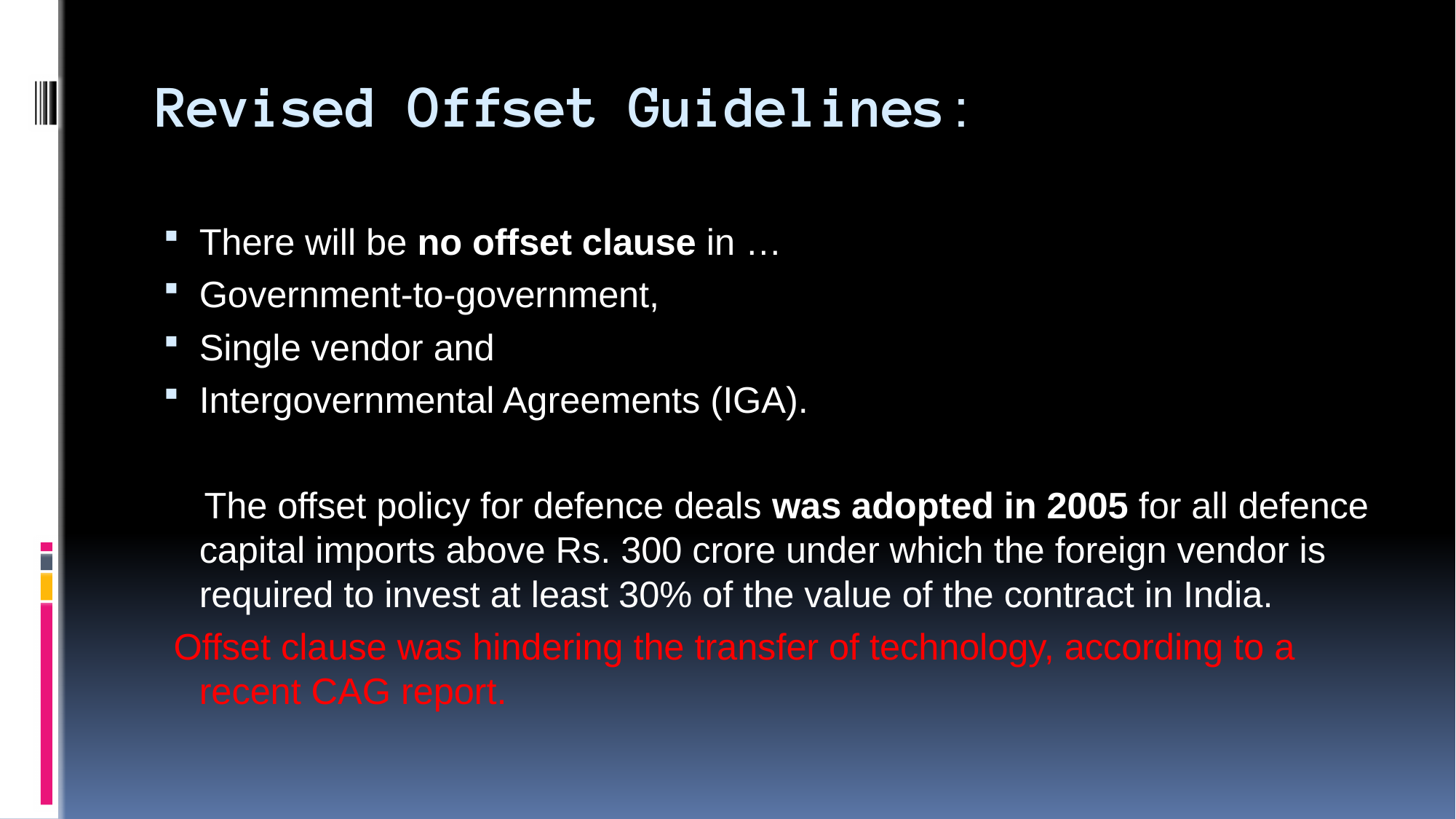

# Revised Offset Guidelines:
There will be no offset clause in …
Government-to-government,
Single vendor and
Intergovernmental Agreements (IGA).

    The offset policy for defence deals was adopted in 2005 for all defence capital imports above Rs. 300 crore under which the foreign vendor is required to invest at least 30% of the value of the contract in India.
 Offset clause was hindering the transfer of technology, according to a recent CAG report.